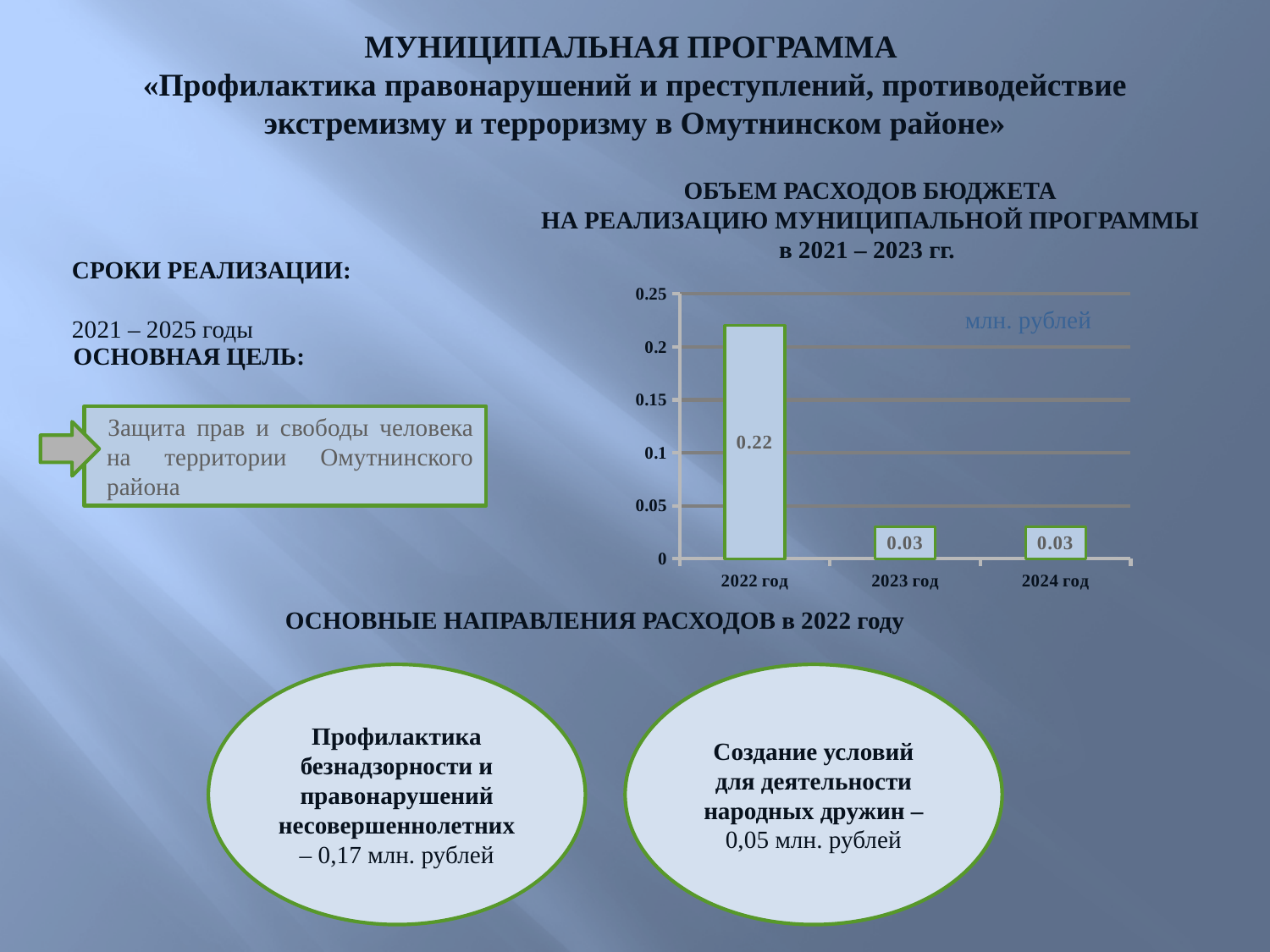

МУНИЦИПАЛЬНАЯ ПРОГРАММА
«Профилактика правонарушений и преступлений, противодействие экстремизму и терроризму в Омутнинском районе»
ОБЪЕМ РАСХОДОВ БЮДЖЕТА
НА РЕАЛИЗАЦИЮ МУНИЦИПАЛЬНОЙ ПРОГРАММЫ
в 2021 – 2023 гг.
СРОКИ РЕАЛИЗАЦИИ:
2021 – 2025 годы

### Chart

| Category | Столбец1 |
|---|---|
| 2022 год | 0.22 |
| 2023 год | 0.030000000000000002 |
| 2024 год | 0.030000000000000002 |
млн. рублей
ОСНОВНАЯ ЦЕЛЬ:
 Защита прав и свободы человека на территории Омутнинского района

ОСНОВНЫЕ НАПРАВЛЕНИЯ РАСХОДОВ в 2022 году
Профилактика безнадзорности и правонарушений несовершеннолетних – 0,17 млн. рублей
Создание условий для деятельности народных дружин – 0,05 млн. рублей